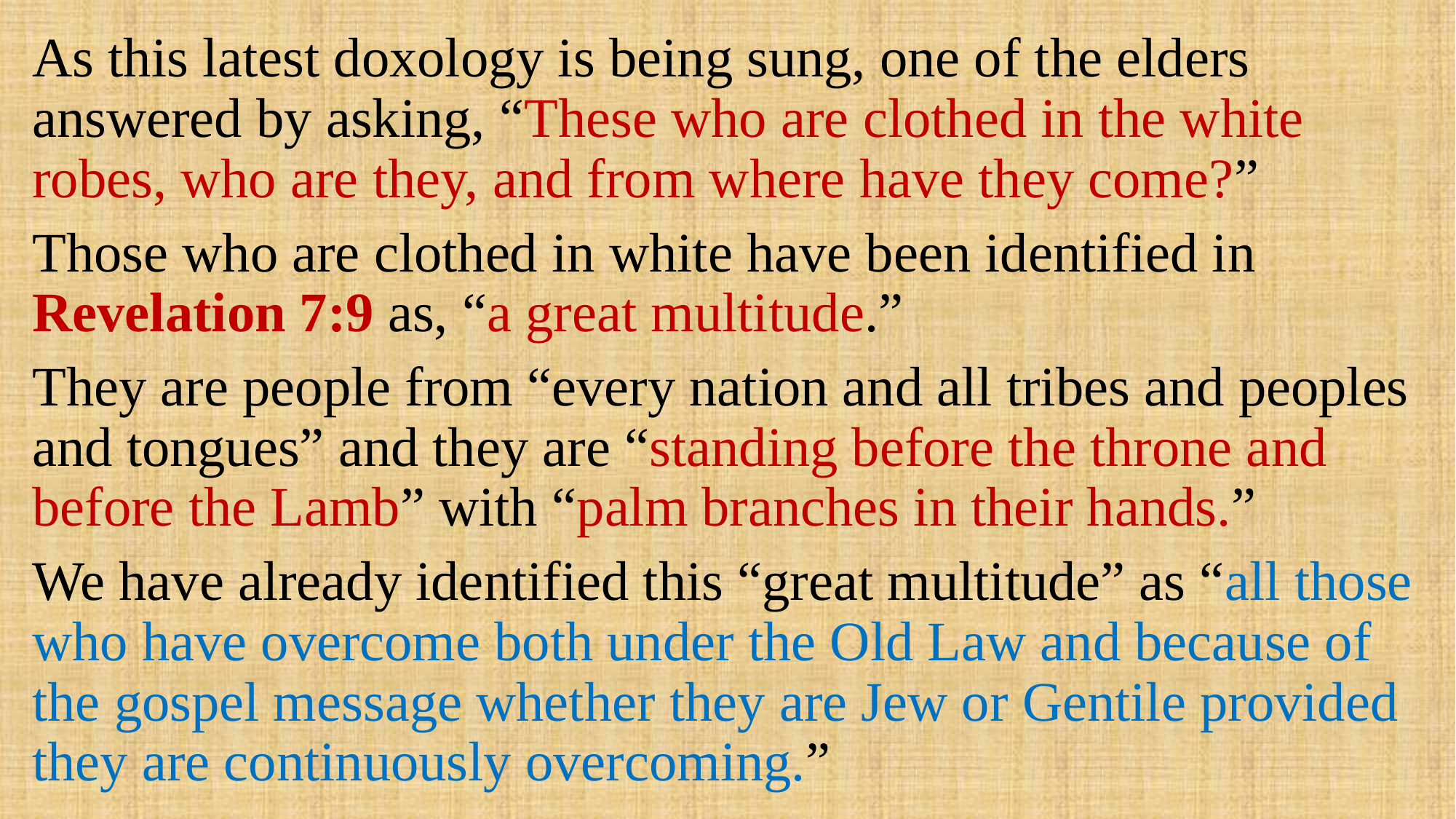

As this latest doxology is being sung, one of the elders answered by asking, “These who are clothed in the white robes, who are they, and from where have they come?”
Those who are clothed in white have been identified in Revelation 7:9 as, “a great multitude.”
They are people from “every nation and all tribes and peoples and tongues” and they are “standing before the throne and before the Lamb” with “palm branches in their hands.”
We have already identified this “great multitude” as “all those who have overcome both under the Old Law and because of the gospel message whether they are Jew or Gentile provided they are continuously overcoming.”